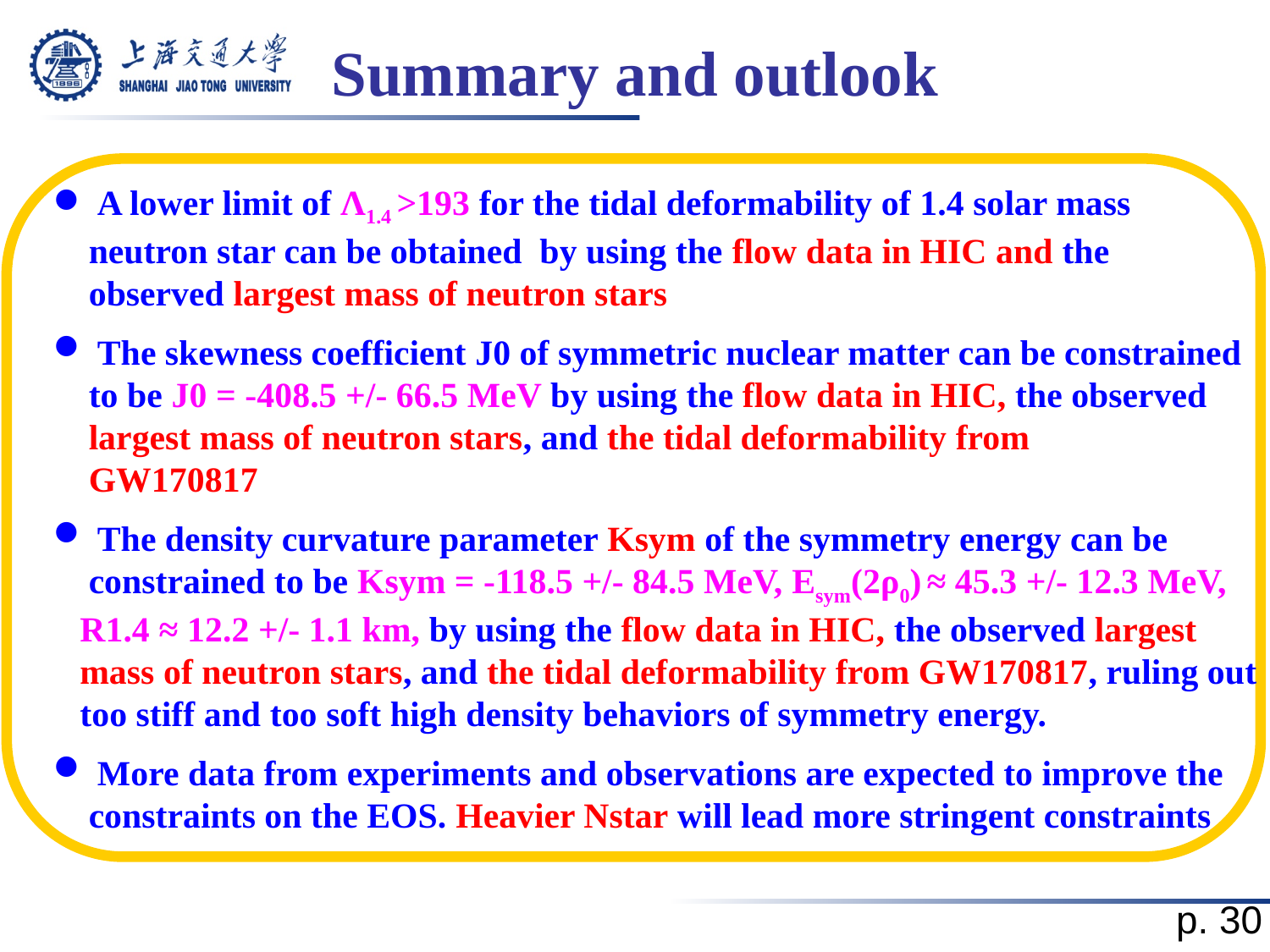

Summary and outlook
 A lower limit of Λ1.4 >193 for the tidal deformability of 1.4 solar mass
    neutron star can be obtained  by using the flow data in HIC and the
    observed largest mass of neutron stars

 The skewness coefficient J0 of symmetric nuclear matter can be constrained
    to be J0 = -408.5 +/- 66.5 MeV by using the flow data in HIC, the observed
    largest mass of neutron stars, and the tidal deformability from
    GW170817

 The density curvature parameter Ksym of the symmetry energy can be
    constrained to be Ksym = -118.5 +/- 84.5 MeV, Esym(2ρ0) ≈ 45.3 +/- 12.3 MeV,
   R1.4 ≈ 12.2 +/- 1.1 km, by using the flow data in HIC, the observed largest
   mass of neutron stars, and the tidal deformability from GW170817, ruling out
   too stiff and too soft high density behaviors of symmetry energy.

 More data from experiments and observations are expected to improve the
    constraints on the EOS. Heavier Nstar will lead more stringent constraints
p. 30